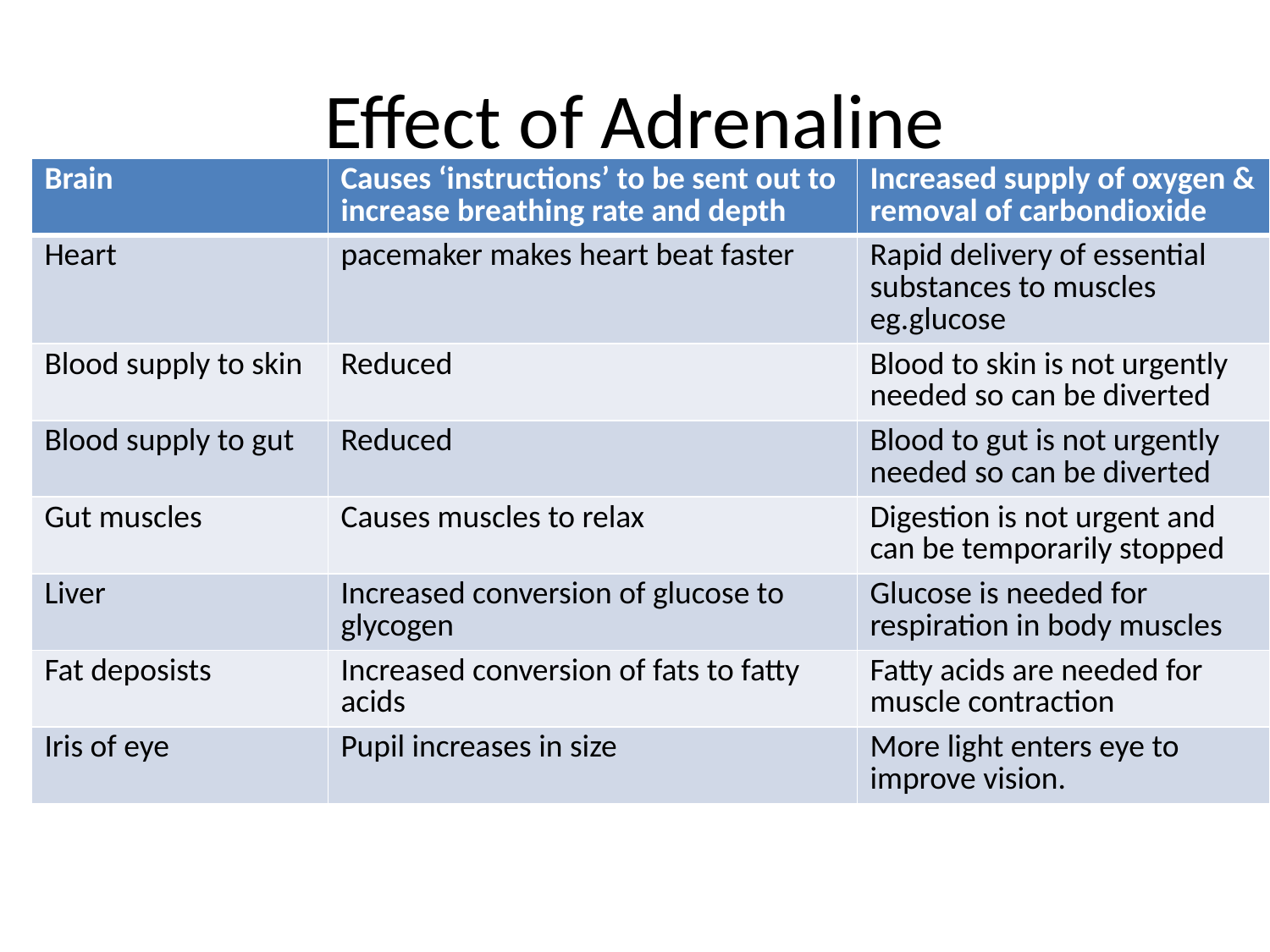

# Effect of Adrenaline
| Brain | Causes ‘instructions’ to be sent out to increase breathing rate and depth | Increased supply of oxygen & removal of carbondioxide |
| --- | --- | --- |
| Heart | pacemaker makes heart beat faster | Rapid delivery of essential substances to muscles eg.glucose |
| Blood supply to skin | Reduced | Blood to skin is not urgently needed so can be diverted |
| Blood supply to gut | Reduced | Blood to gut is not urgently needed so can be diverted |
| Gut muscles | Causes muscles to relax | Digestion is not urgent and can be temporarily stopped |
| Liver | Increased conversion of glucose to glycogen | Glucose is needed for respiration in body muscles |
| Fat deposists | Increased conversion of fats to fatty acids | Fatty acids are needed for muscle contraction |
| Iris of eye | Pupil increases in size | More light enters eye to improve vision. |